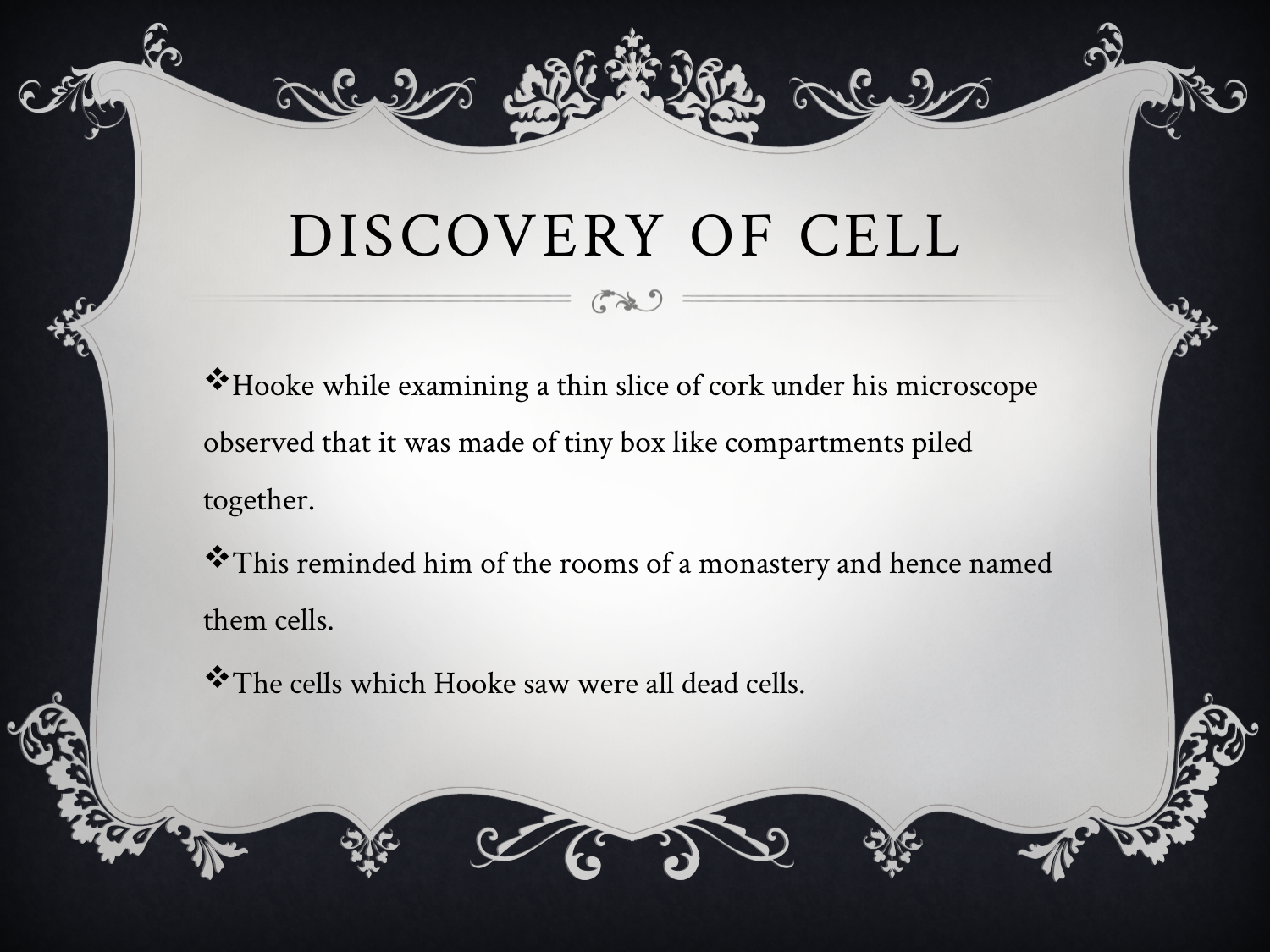

# DISCOVERY OF CELL
Hooke while examining a thin slice of cork under his microscope  observed that it was made of tiny box like compartments piled together.
This reminded him of the rooms of a monastery and hence named them cells.
The cells which Hooke saw were all dead cells.